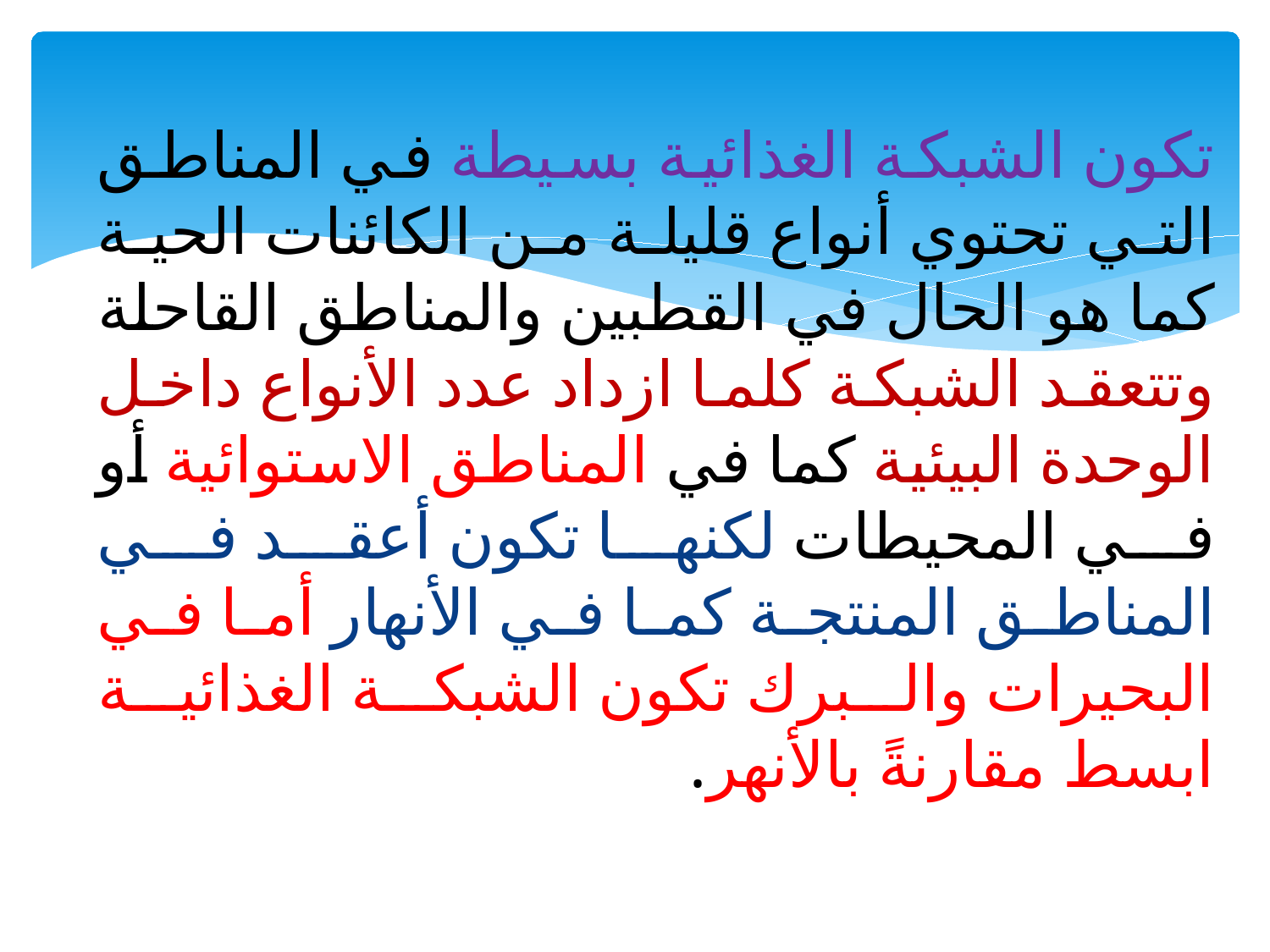

# تكون الشبكة الغذائية بسيطة في المناطق التي تحتوي أنواع قليلة من الكائنات الحية كما هو الحال في القطبين والمناطق القاحلة وتتعقد الشبكة كلما ازداد عدد الأنواع داخل الوحدة البيئية كما في المناطق الاستوائية أو في المحيطات لكنها تكون أعقد في المناطق المنتجة كما في الأنهار أما في البحيرات والبرك تكون الشبكة الغذائية ابسط مقارنةً بالأنهر.